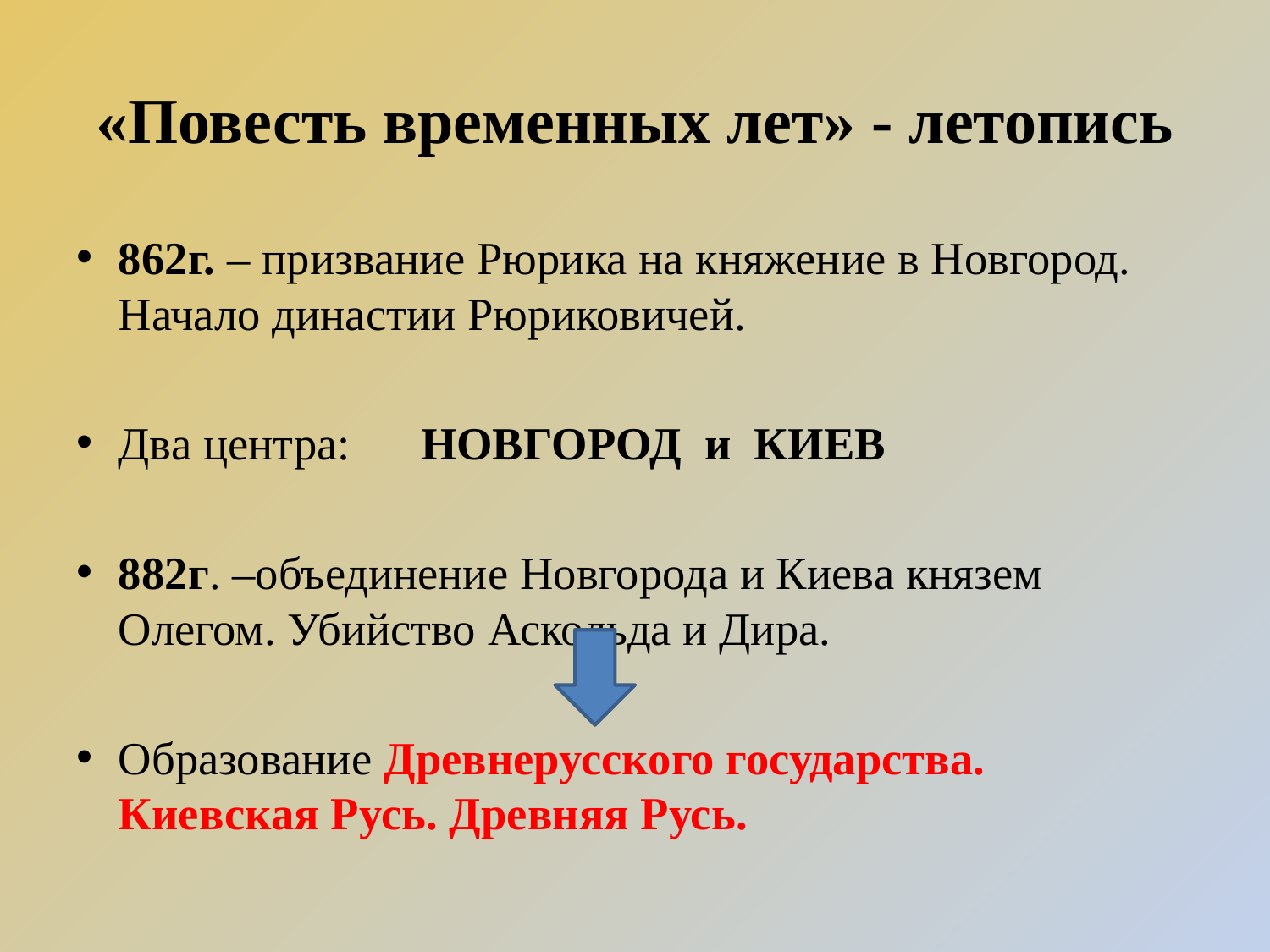

# «Повесть временных лет» - летопись
862г. – призвание Рюрика на княжение в Новгород. Начало династии Рюриковичей.

Два центра:      НОВГОРОД  и  КИЕВ

882г. –объединение Новгорода и Киева князем Олегом. Убийство Аскольда и Дира.

Образование Древнерусского государства. Киевская Русь. Древняя Русь.